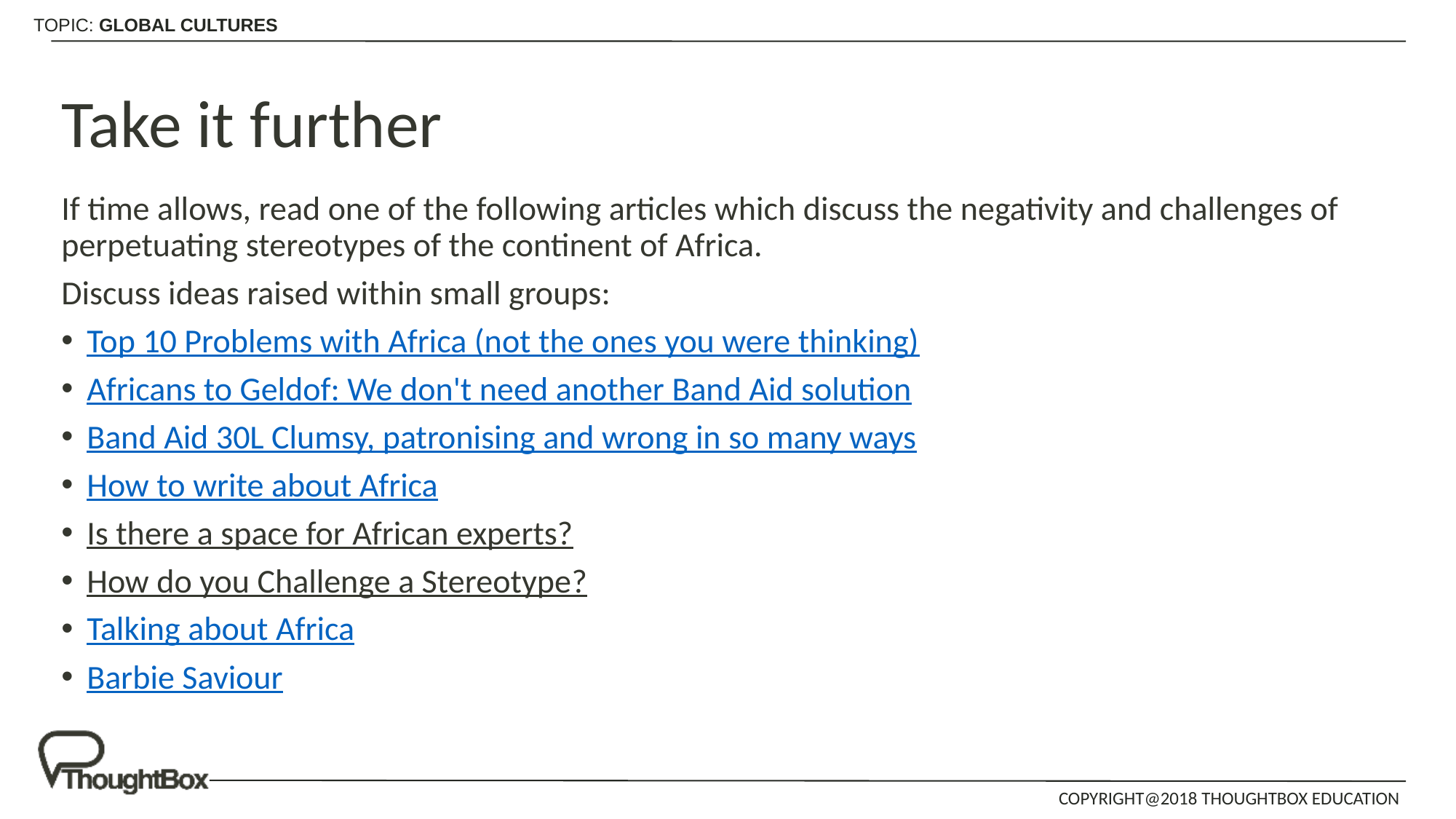

# Take it further
If time allows, read one of the following articles which discuss the negativity and challenges of perpetuating stereotypes of the continent of Africa.
Discuss ideas raised within small groups:
Top 10 Problems with Africa (not the ones you were thinking)
Africans to Geldof: We don't need another Band Aid solution
Band Aid 30L Clumsy, patronising and wrong in so many ways
How to write about Africa
Is there a space for African experts?
How do you Challenge a Stereotype?
Talking about Africa
Barbie Saviour